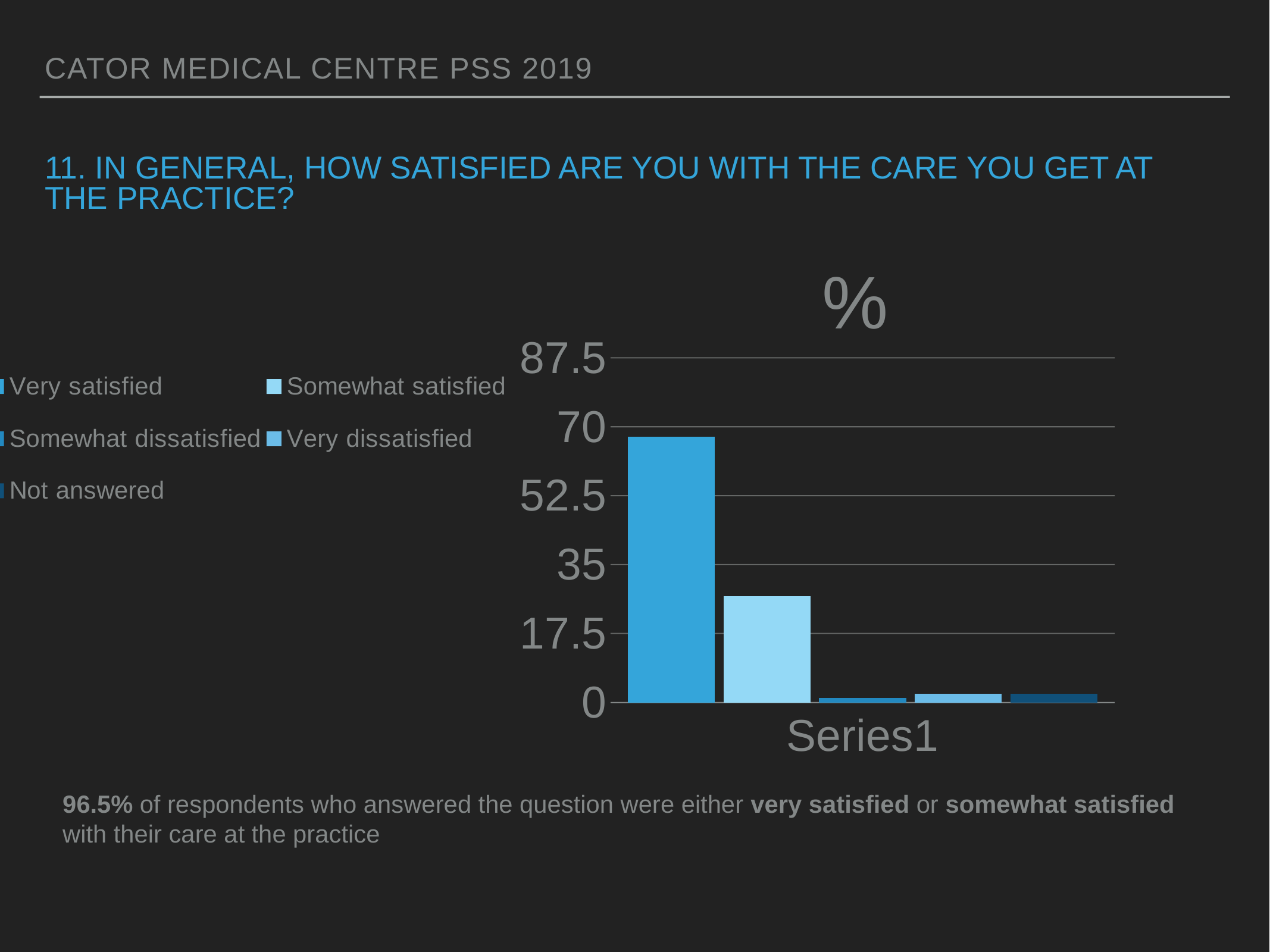

Cator medical centre PSS 2019
# 11. In general, how satisfied are you with the care you get at the practice?

### Chart: %

| Category | Very satisfied | Somewhat satisfied | Somewhat dissatisfied | Very dissatisfied | Not answered |
|---|---|---|---|---|---|
|  | 67.4 | 27.0 | 1.1 | 2.2 | 2.2 |
96.5% of respondents who answered the question were either very satisfied or somewhat satisfied with their care at the practice